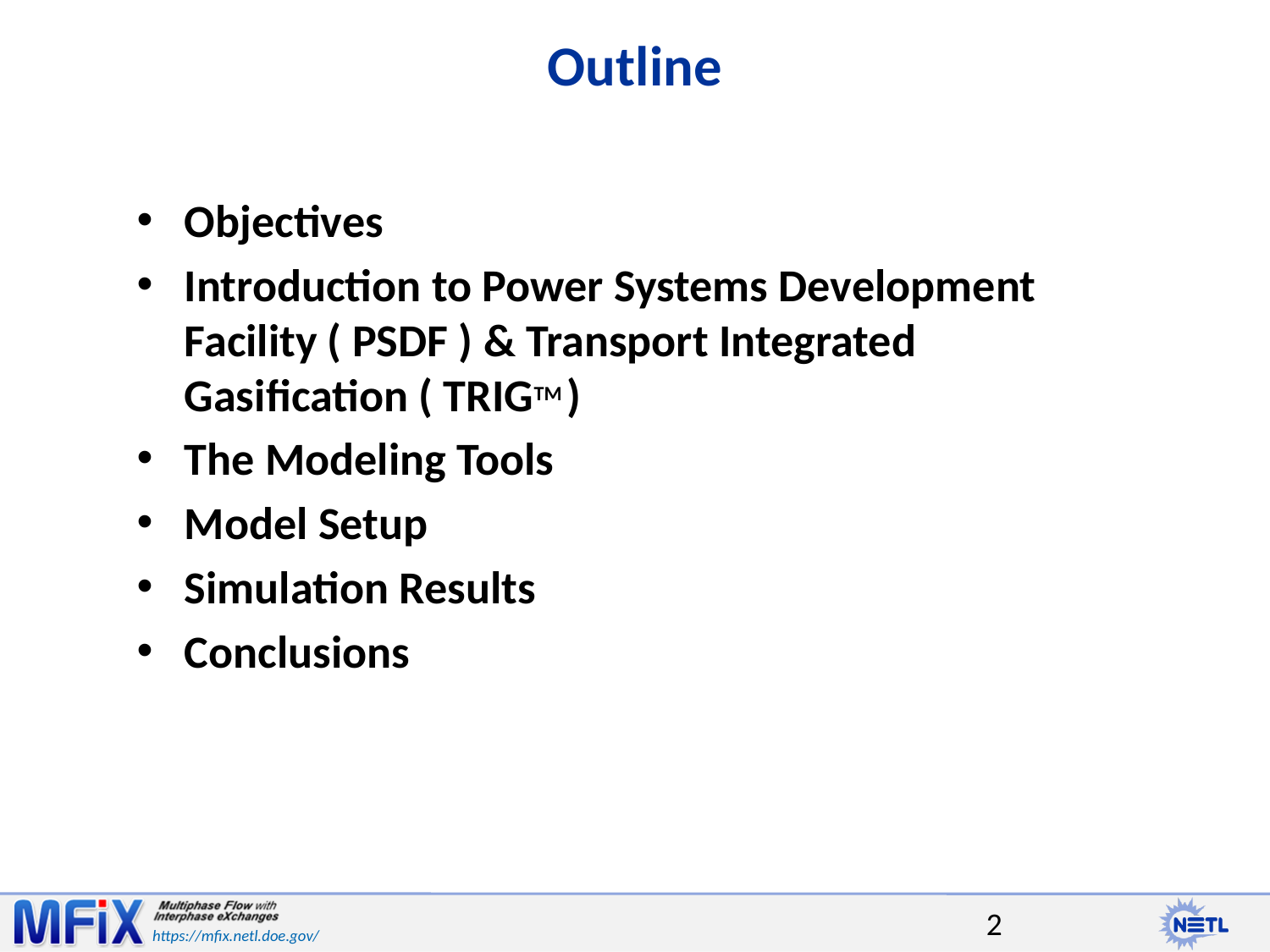

# Outline
Objectives
Introduction to Power Systems Development Facility ( PSDF ) & Transport Integrated Gasification ( TRIGTM )
The Modeling Tools
Model Setup
Simulation Results
Conclusions

2